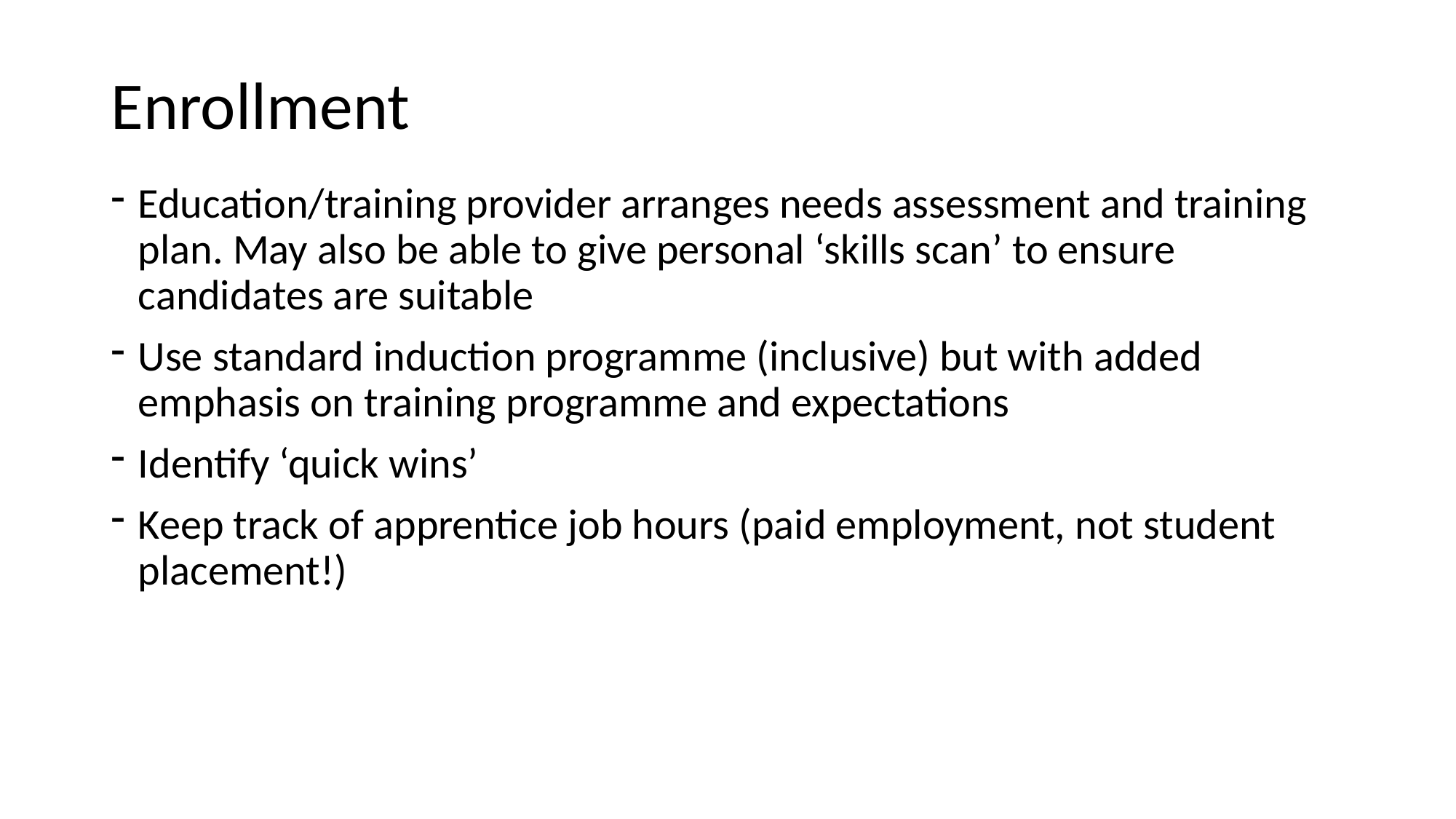

# Enrollment
Education/training provider arranges needs assessment and training plan. May also be able to give personal ‘skills scan’ to ensure candidates are suitable
Use standard induction programme (inclusive) but with added emphasis on training programme and expectations
Identify ‘quick wins’
Keep track of apprentice job hours (paid employment, not student placement!)